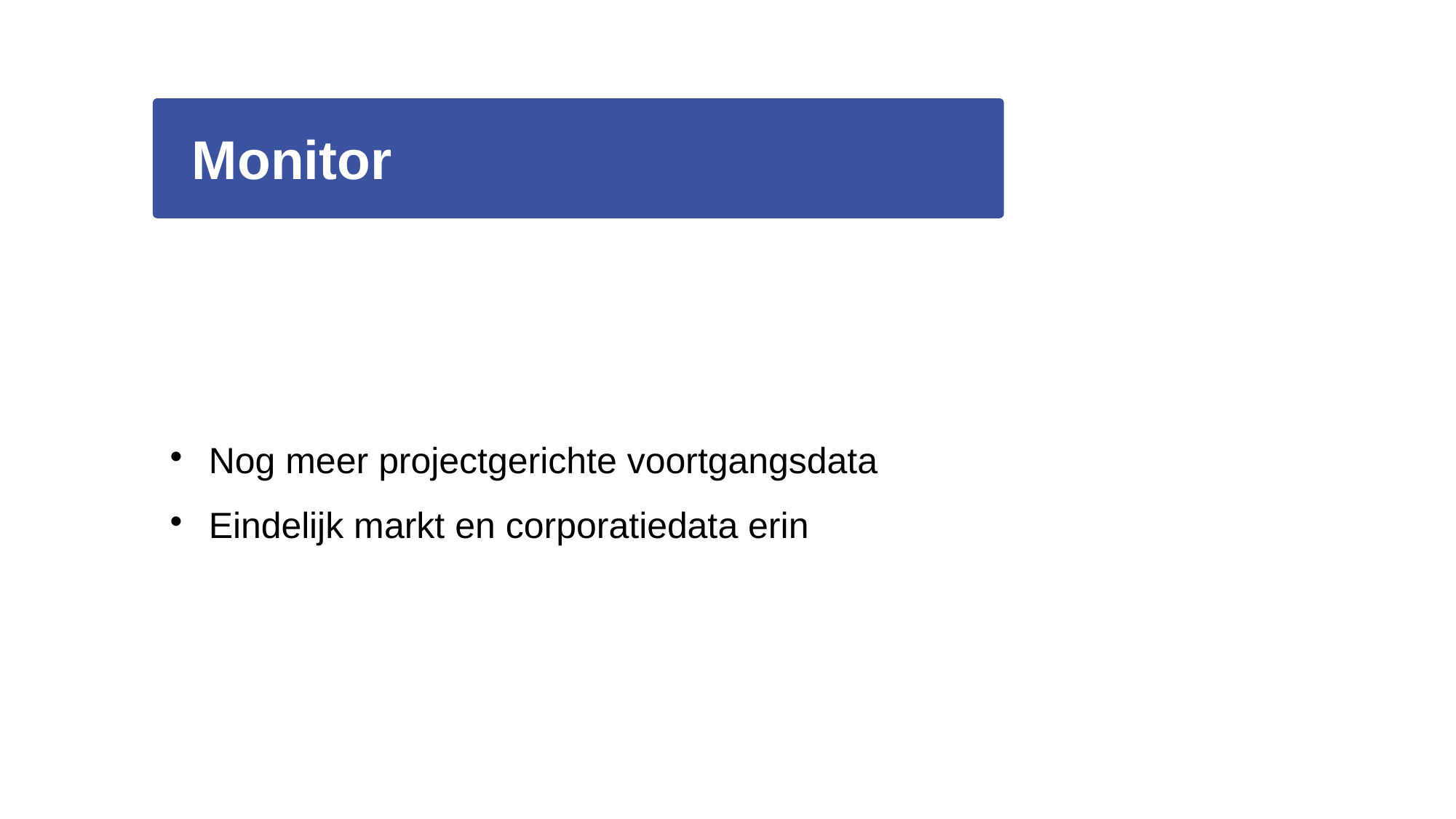

Monitor
Periode 4: Een nieuwe start
Nog meer projectgerichte voortgangsdata
Eindelijk markt en corporatiedata erin